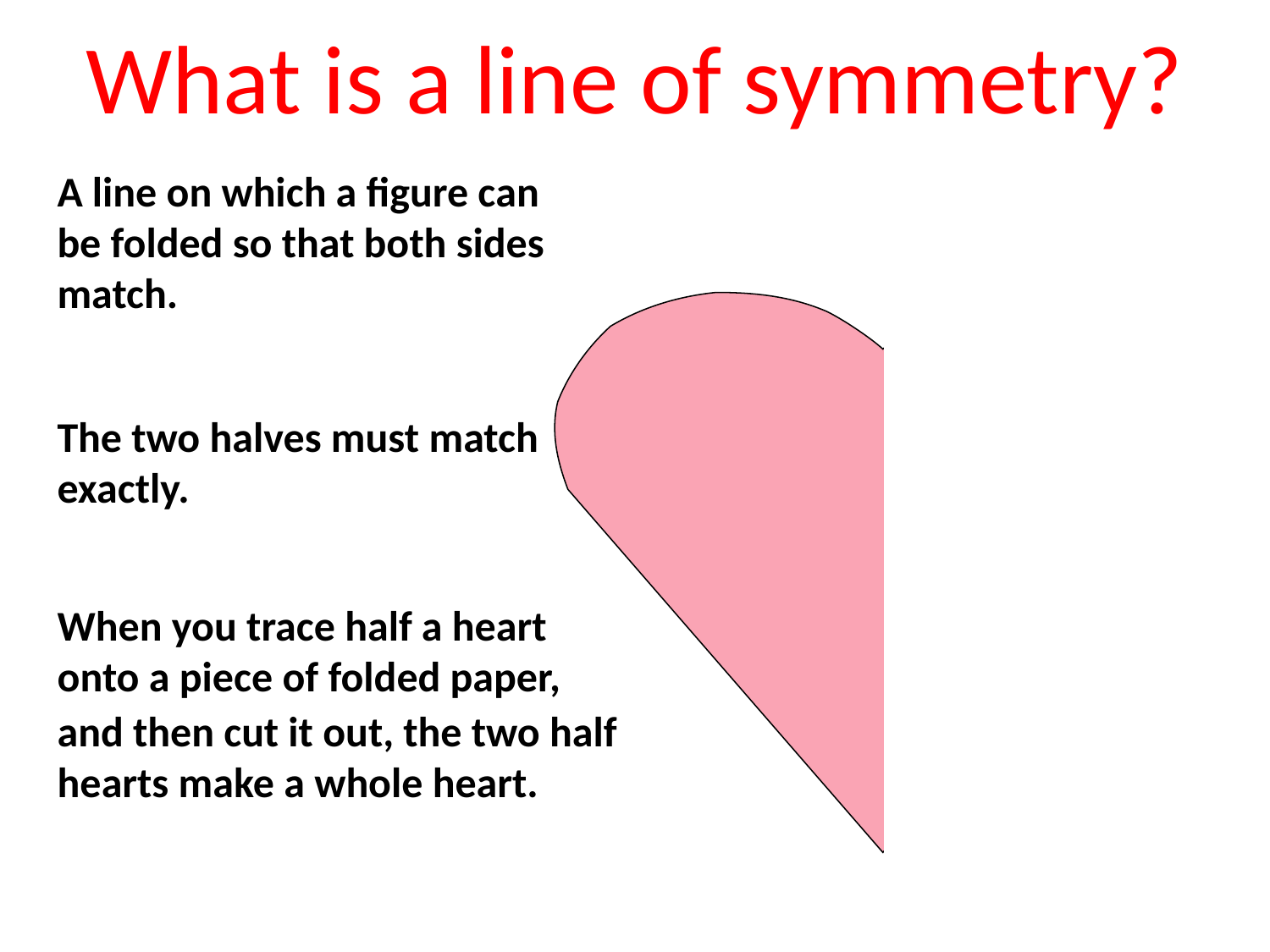

What is a line of symmetry?
A line on which a figure can be folded so that both sides match.

The two halves must match exactly.

When you trace half a heart onto a piece of folded paper,
and then cut it out, the two half hearts make a whole heart.